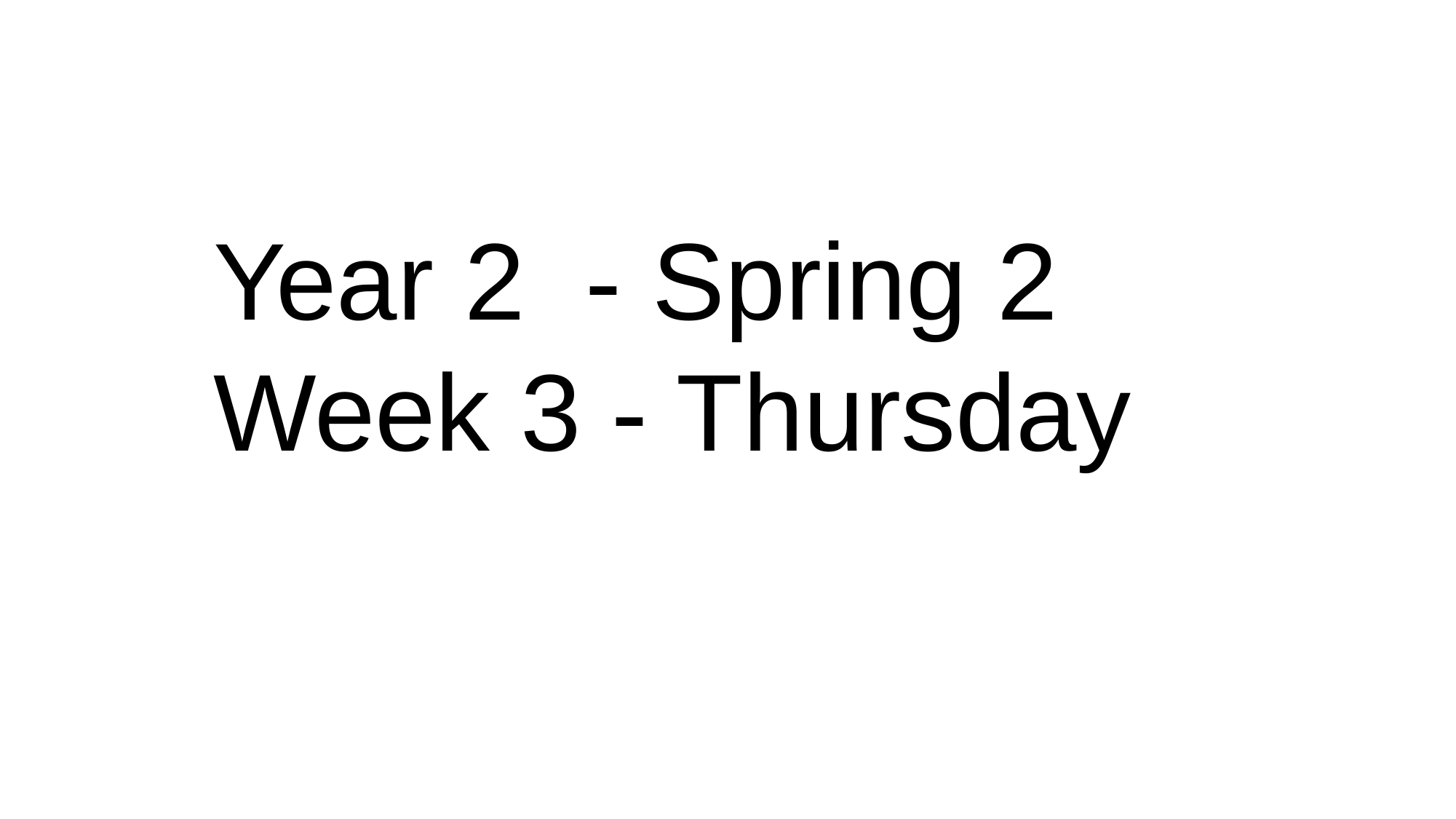

Year 2  - Spring 2
Week 3 - Thursday